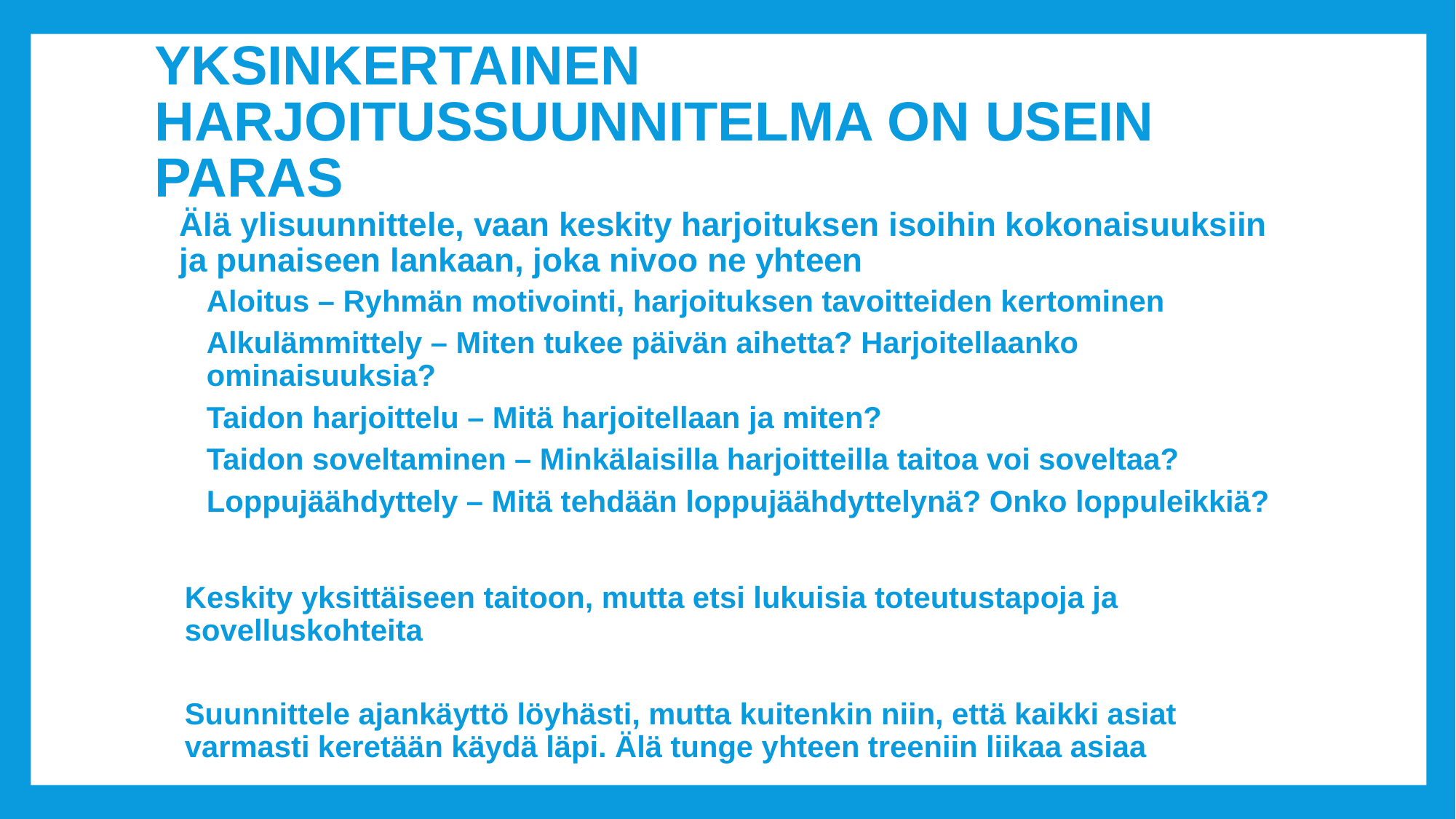

# Yksinkertainen harjoitussuunnitelma on usein paras
Älä ylisuunnittele, vaan keskity harjoituksen isoihin kokonaisuuksiin ja punaiseen lankaan, joka nivoo ne yhteen
Aloitus – Ryhmän motivointi, harjoituksen tavoitteiden kertominen
Alkulämmittely – Miten tukee päivän aihetta? Harjoitellaanko ominaisuuksia?
Taidon harjoittelu – Mitä harjoitellaan ja miten?
Taidon soveltaminen – Minkälaisilla harjoitteilla taitoa voi soveltaa?
Loppujäähdyttely – Mitä tehdään loppujäähdyttelynä? Onko loppuleikkiä?

Keskity yksittäiseen taitoon, mutta etsi lukuisia toteutustapoja ja sovelluskohteita

Suunnittele ajankäyttö löyhästi, mutta kuitenkin niin, että kaikki asiat varmasti keretään käydä läpi. Älä tunge yhteen treeniin liikaa asiaa